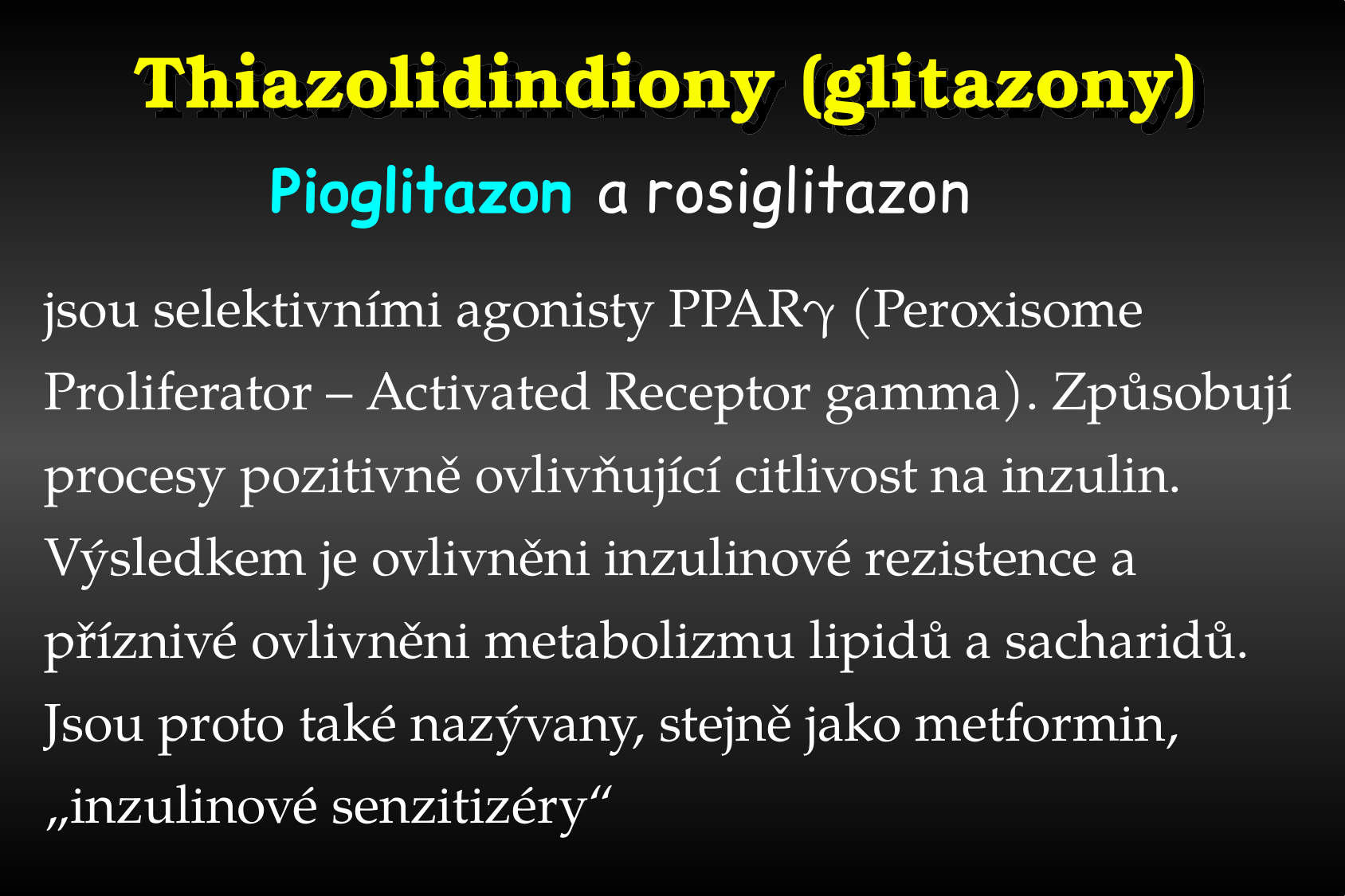

Thiazolidindiony (glitazony)
Pioglitazon a rosiglitazon
jsou selektivními agonisty PPARγ (Peroxisome Proliferator – Activated Receptor gamma). Způsobují procesy pozitivně ovlivňující citlivost na inzulin. Výsledkem je ovlivněni inzulinové rezistence a příznivé ovlivněni metabolizmu lipidů a sacharidů. Jsou proto také nazývany, stejně jako metformin, „inzulinové senzitizéry“